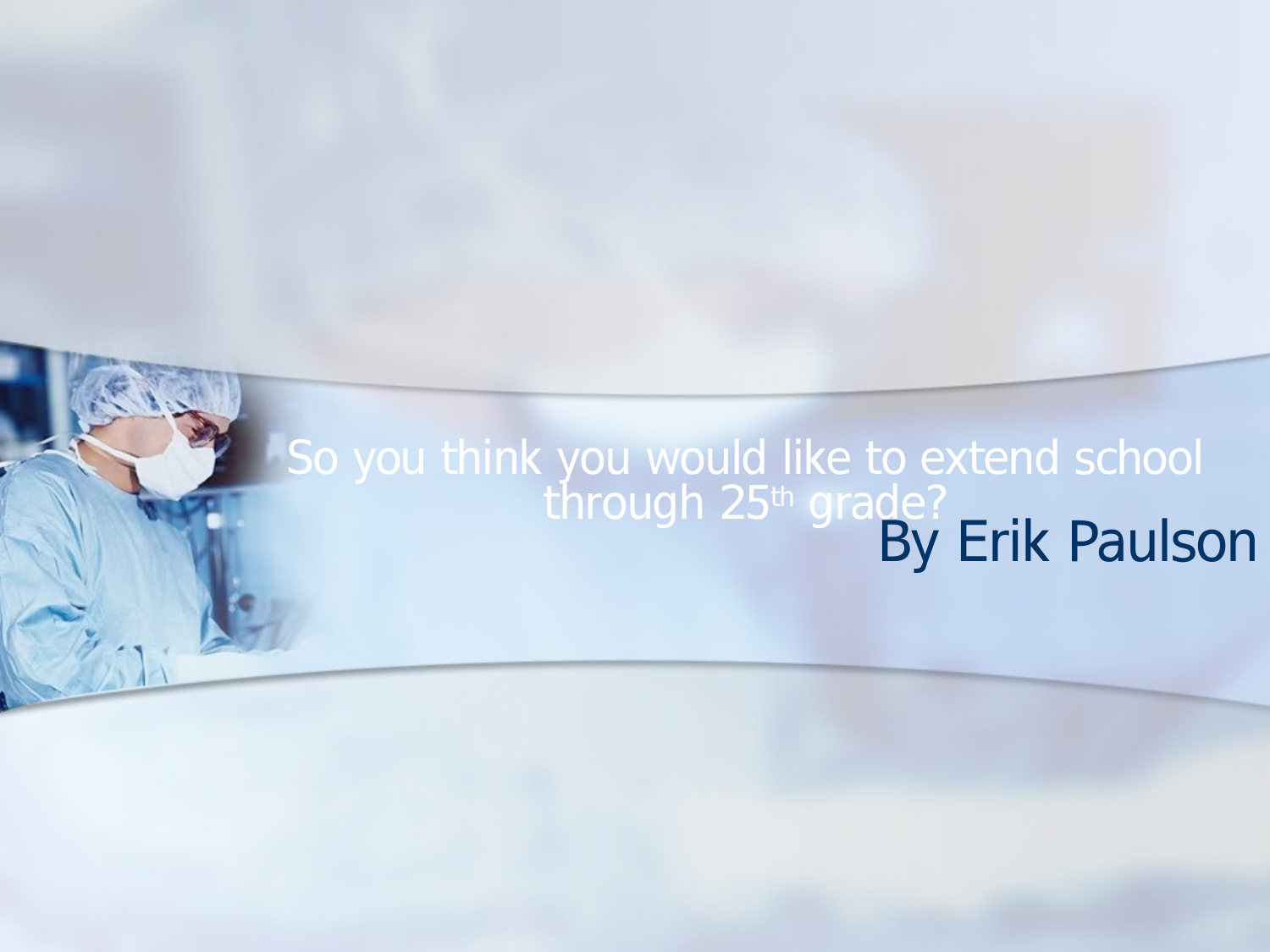

# So you think you would like to extend school through 25th grade?
By Erik Paulson